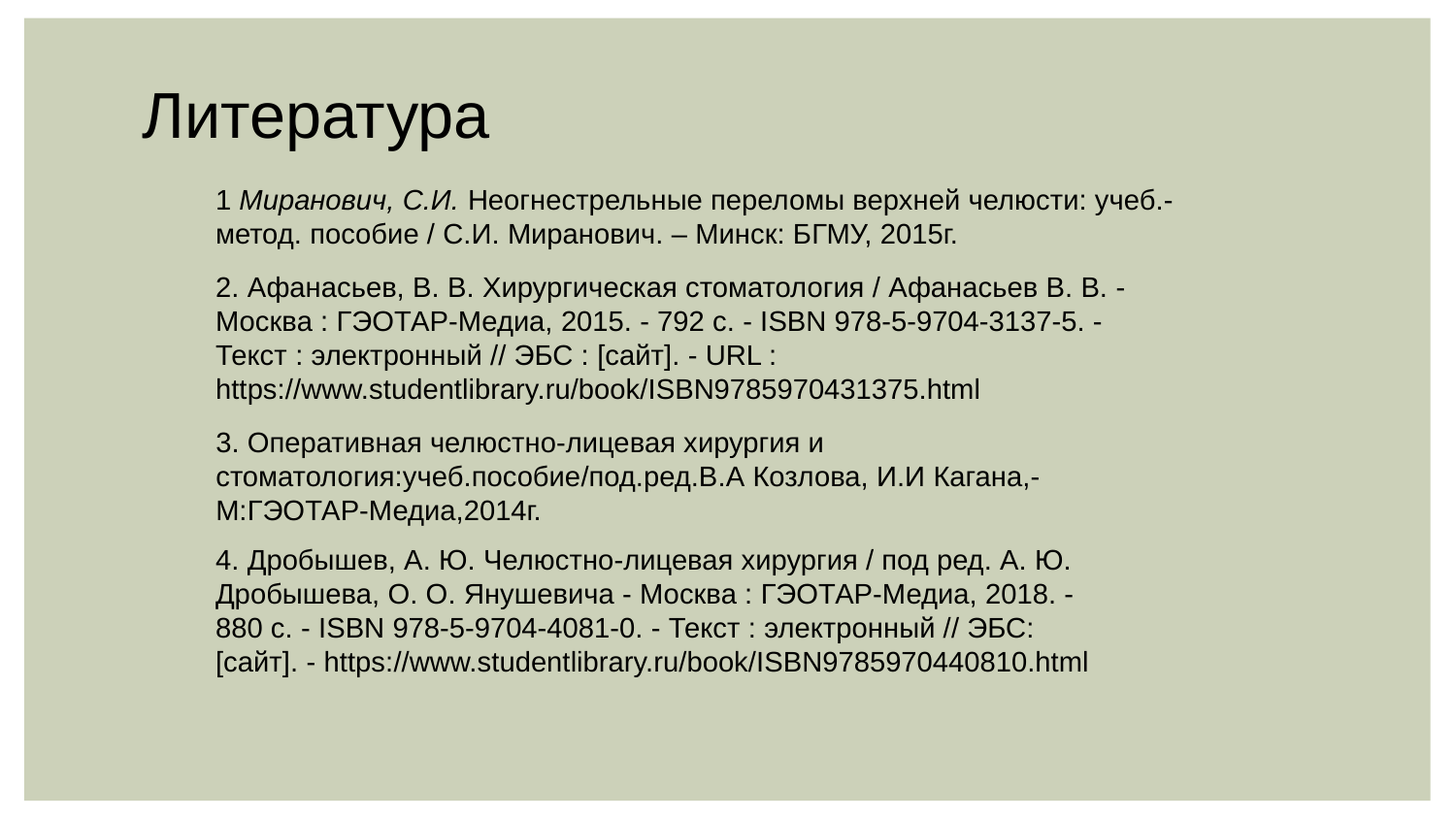

Литература
1 Миранович, С.И. Неогнестрельные переломы верхней челюсти: учеб.-метод. пособие / С.И. Миранович. – Минск: БГМУ, 2015г.

2. Афанасьев, В. В. Хирургическая стоматология / Афанасьев В. В. - Москва : ГЭОТАР-Медиа, 2015. - 792 с. - ISBN 978-5-9704-3137-5. - Текст : электронный // ЭБС : [сайт]. - URL : https://www.studentlibrary.ru/book/ISBN9785970431375.html
3. Оперативная челюстно-лицевая хирургия и стоматология:учеб.пособие/под.ред.В.А Козлова, И.И Кагана,-М:ГЭОТАР-Медиа,2014г.
4. Дробышев, А. Ю. Челюстно-лицевая хирургия / под ред. А. Ю. Дробышева, О. О. Янушевича - Москва : ГЭОТАР-Медиа, 2018. - 880 с. - ISBN 978-5-9704-4081-0. - Текст : электронный // ЭБС: [сайт]. - https://www.studentlibrary.ru/book/ISBN9785970440810.html